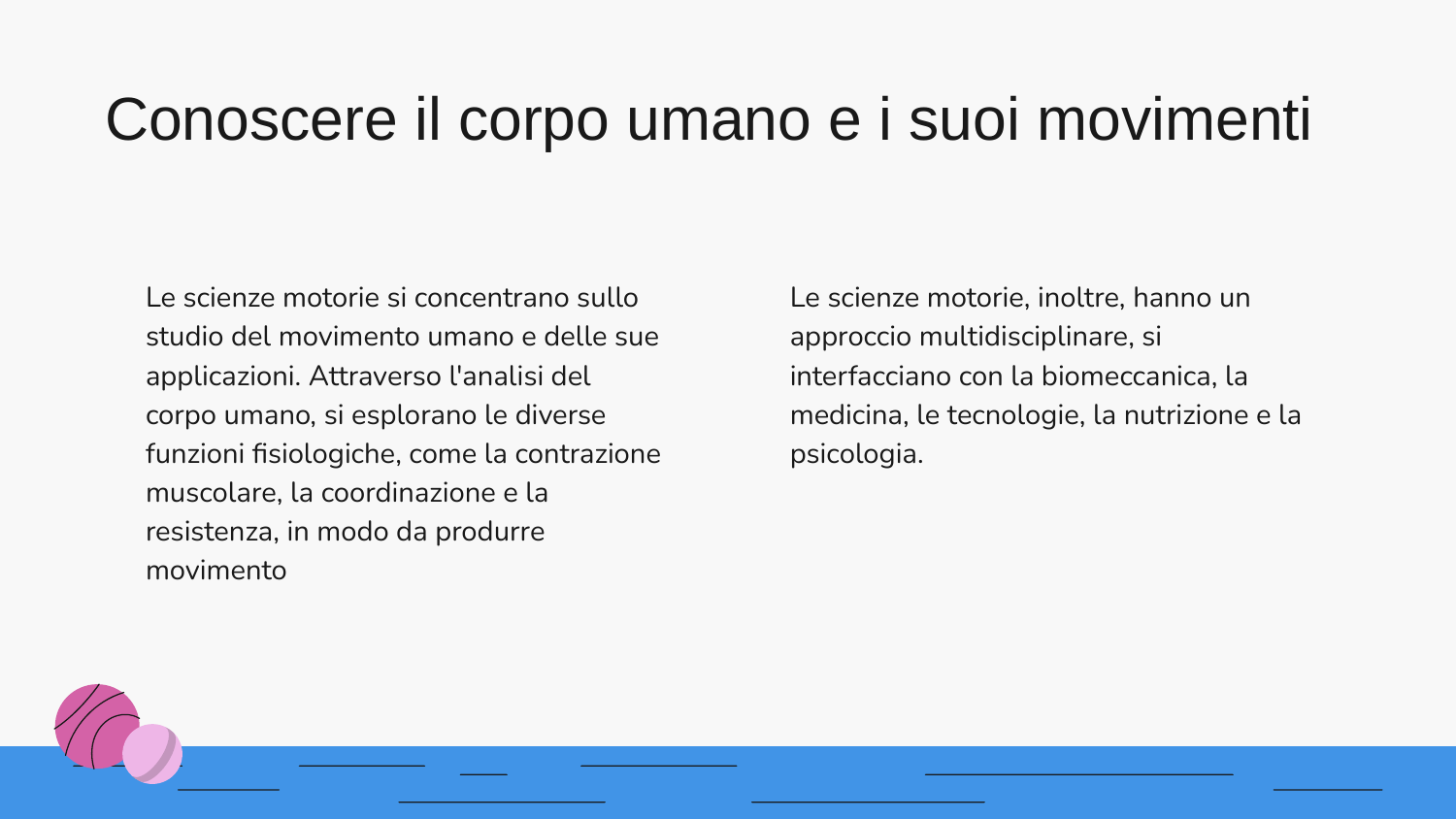

# Conoscere il corpo umano e i suoi movimenti
Le scienze motorie si concentrano sullo studio del movimento umano e delle sue applicazioni. Attraverso l'analisi del corpo umano, si esplorano le diverse funzioni fisiologiche, come la contrazione muscolare, la coordinazione e la resistenza, in modo da produrre
movimento
Le scienze motorie, inoltre, hanno un approccio multidisciplinare, si interfacciano con la biomeccanica, la medicina, le tecnologie, la nutrizione e la psicologia.